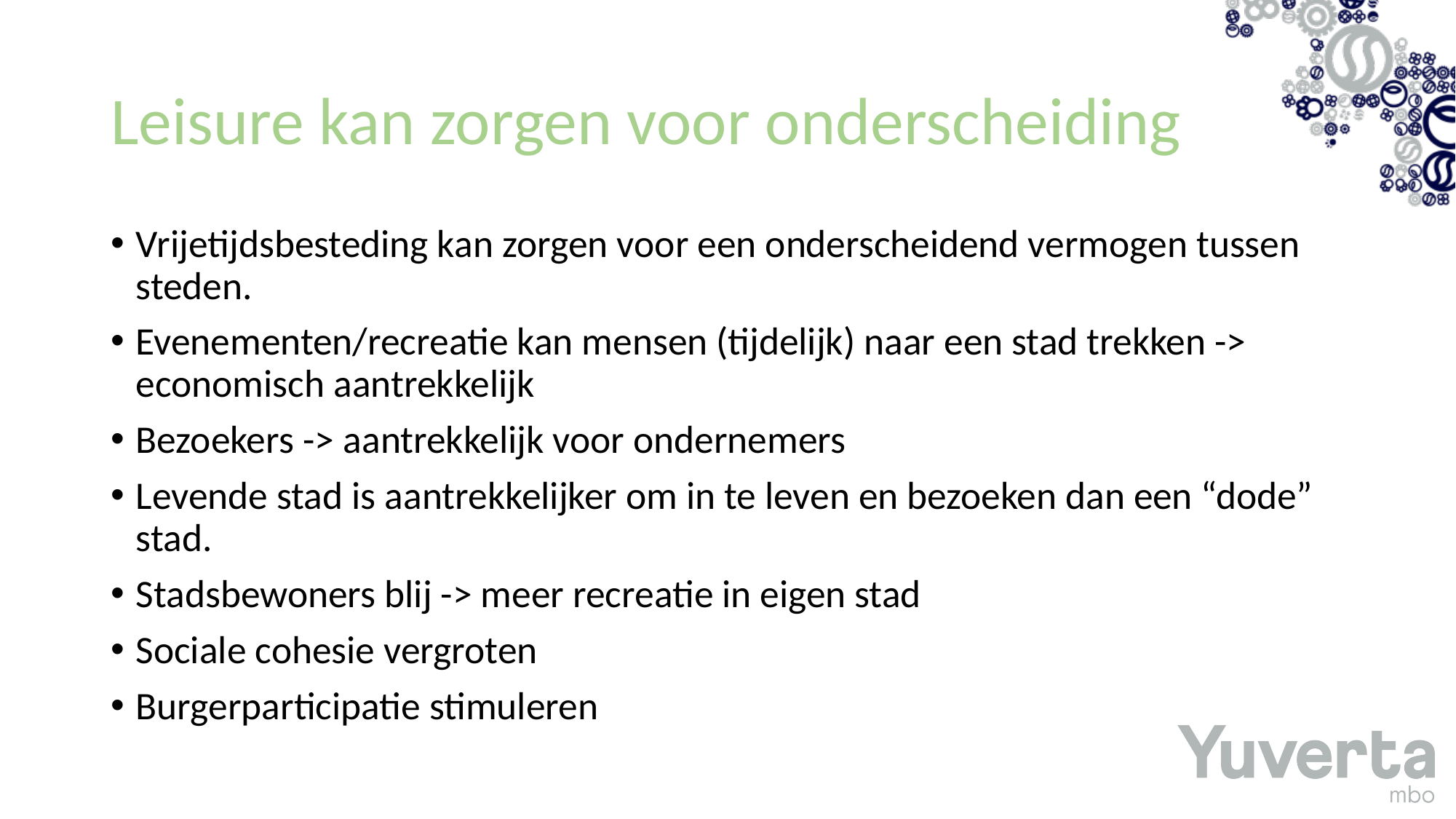

# Leisure kan zorgen voor onderscheiding
Vrijetijdsbesteding kan zorgen voor een onderscheidend vermogen tussen steden.
Evenementen/recreatie kan mensen (tijdelijk) naar een stad trekken -> economisch aantrekkelijk
Bezoekers -> aantrekkelijk voor ondernemers
Levende stad is aantrekkelijker om in te leven en bezoeken dan een “dode” stad.
Stadsbewoners blij -> meer recreatie in eigen stad
Sociale cohesie vergroten
Burgerparticipatie stimuleren